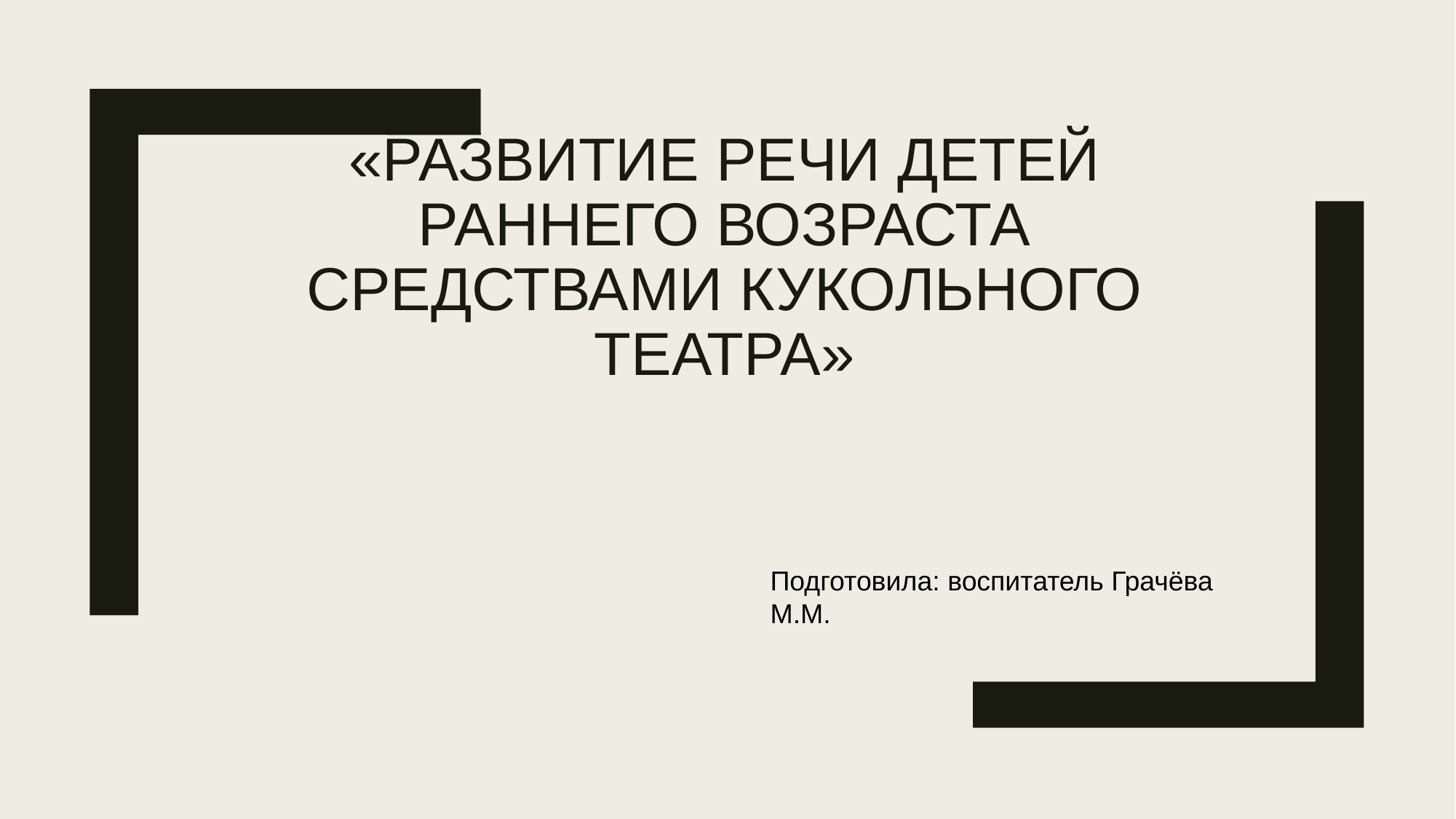

# «Развитие речи детей раннего возраста средствами кукольного театра»
Подготовила: воспитатель Грачёва М.М.